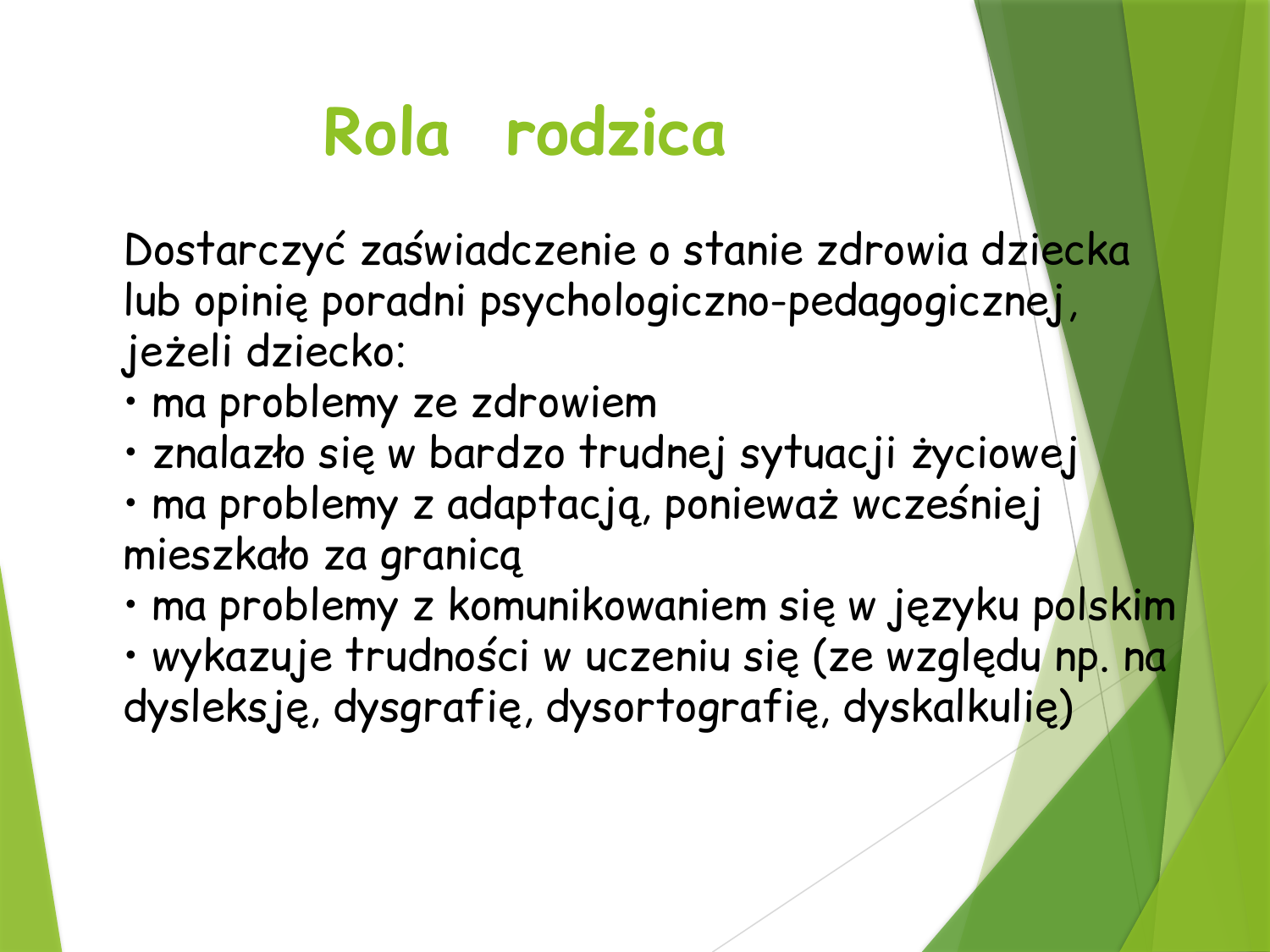

# Rola  rodzica
Dostarczyć zaświadczenie o stanie zdrowia dziecka lub opinię poradni psychologiczno-pedagogicznej, jeżeli dziecko:
• ma problemy ze zdrowiem
• znalazło się w bardzo trudnej sytuacji życiowej
• ma problemy z adaptacją, ponieważ wcześniej mieszkało za granicą
• ma problemy z komunikowaniem się w języku polskim
• wykazuje trudności w uczeniu się (ze względu np. na dysleksję, dysgrafię, dysortografię, dyskalkulię)